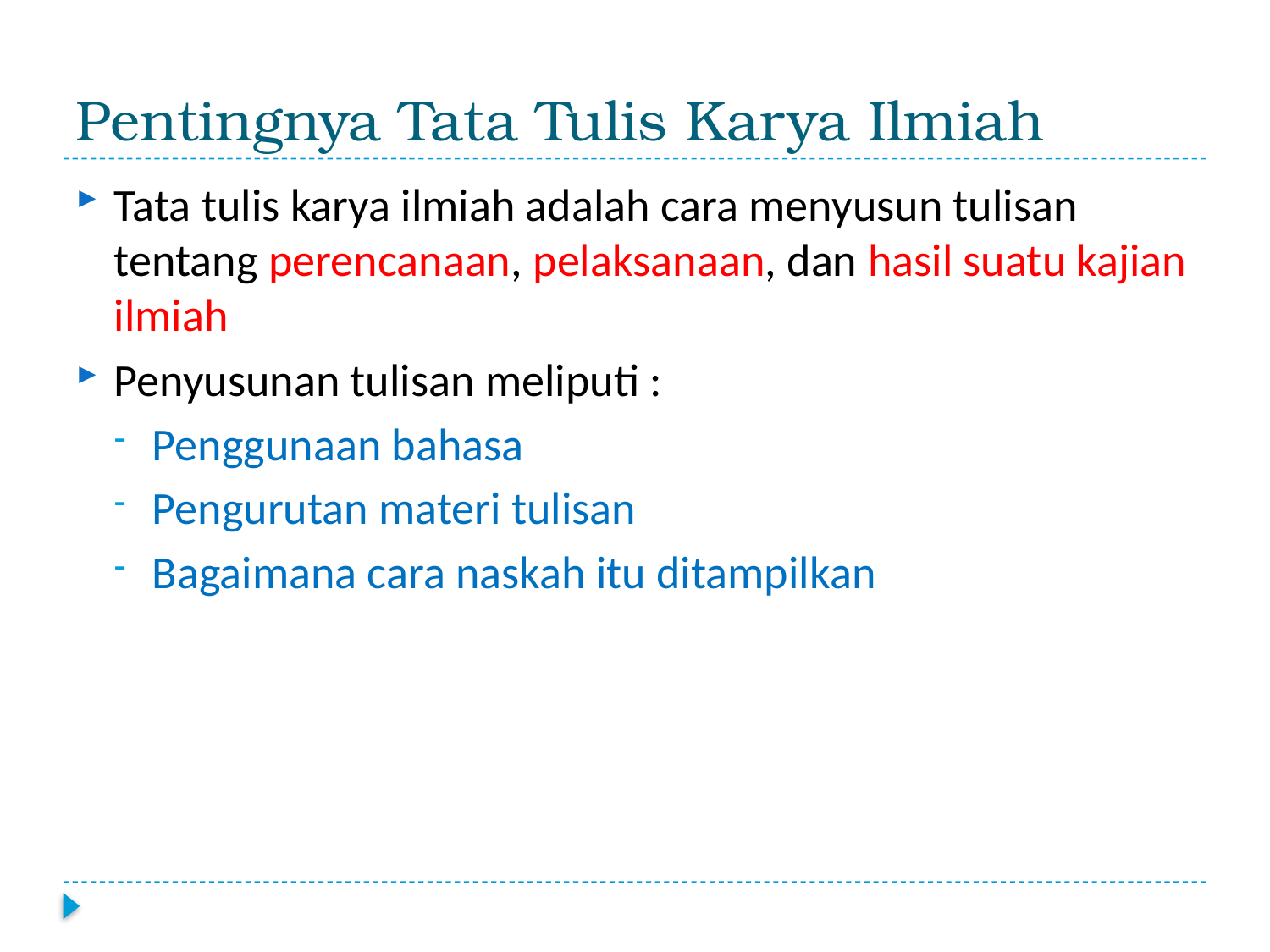

# Pentingnya Tata Tulis Karya Ilmiah
Tata tulis karya ilmiah adalah cara menyusun tulisan tentang perencanaan, pelaksanaan, dan hasil suatu kajian ilmiah
Penyusunan tulisan meliputi :
Penggunaan bahasa
Pengurutan materi tulisan
Bagaimana cara naskah itu ditampilkan